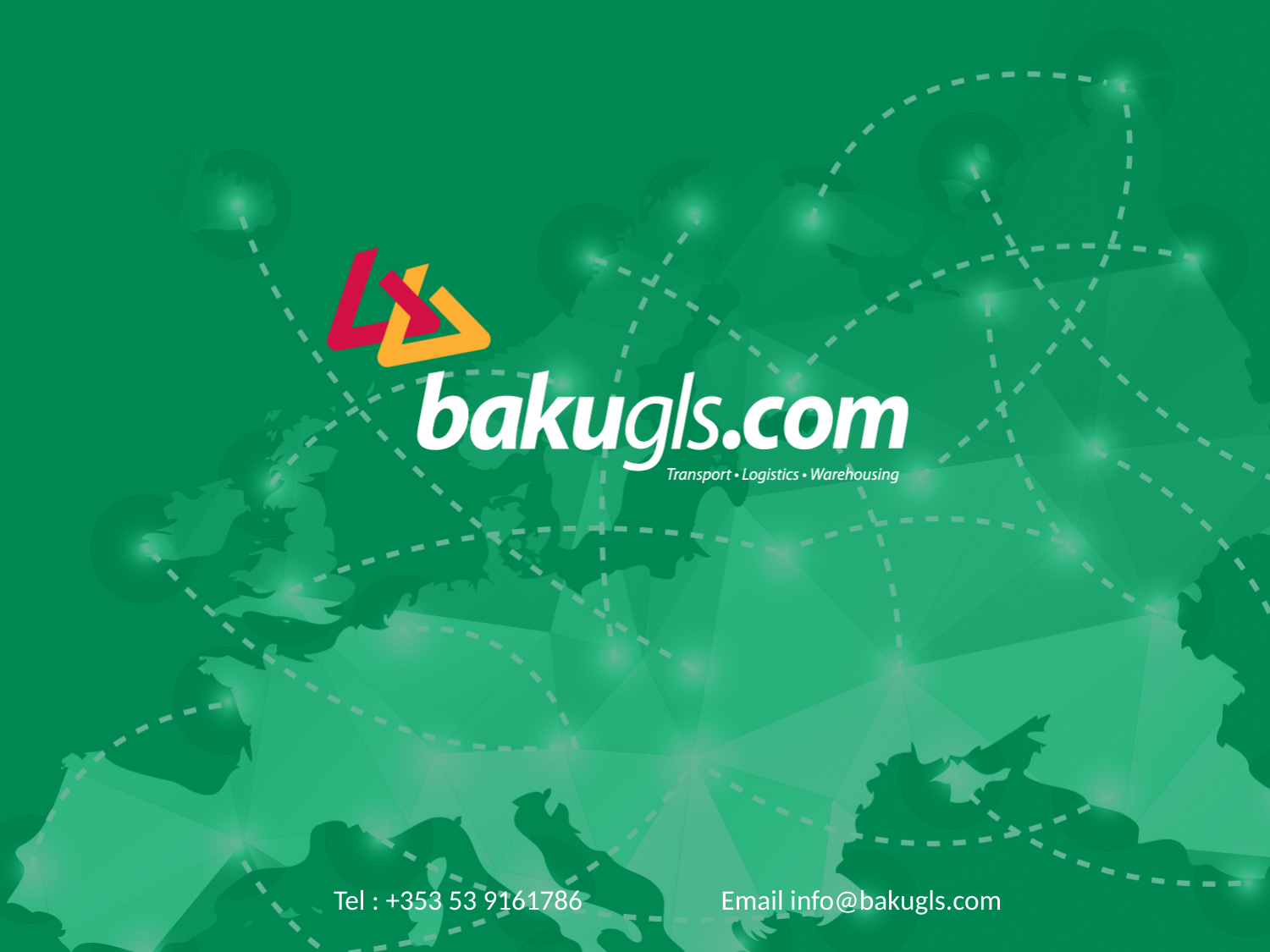

#
Tel : +353 53 9161786		 Email info@bakugls.com